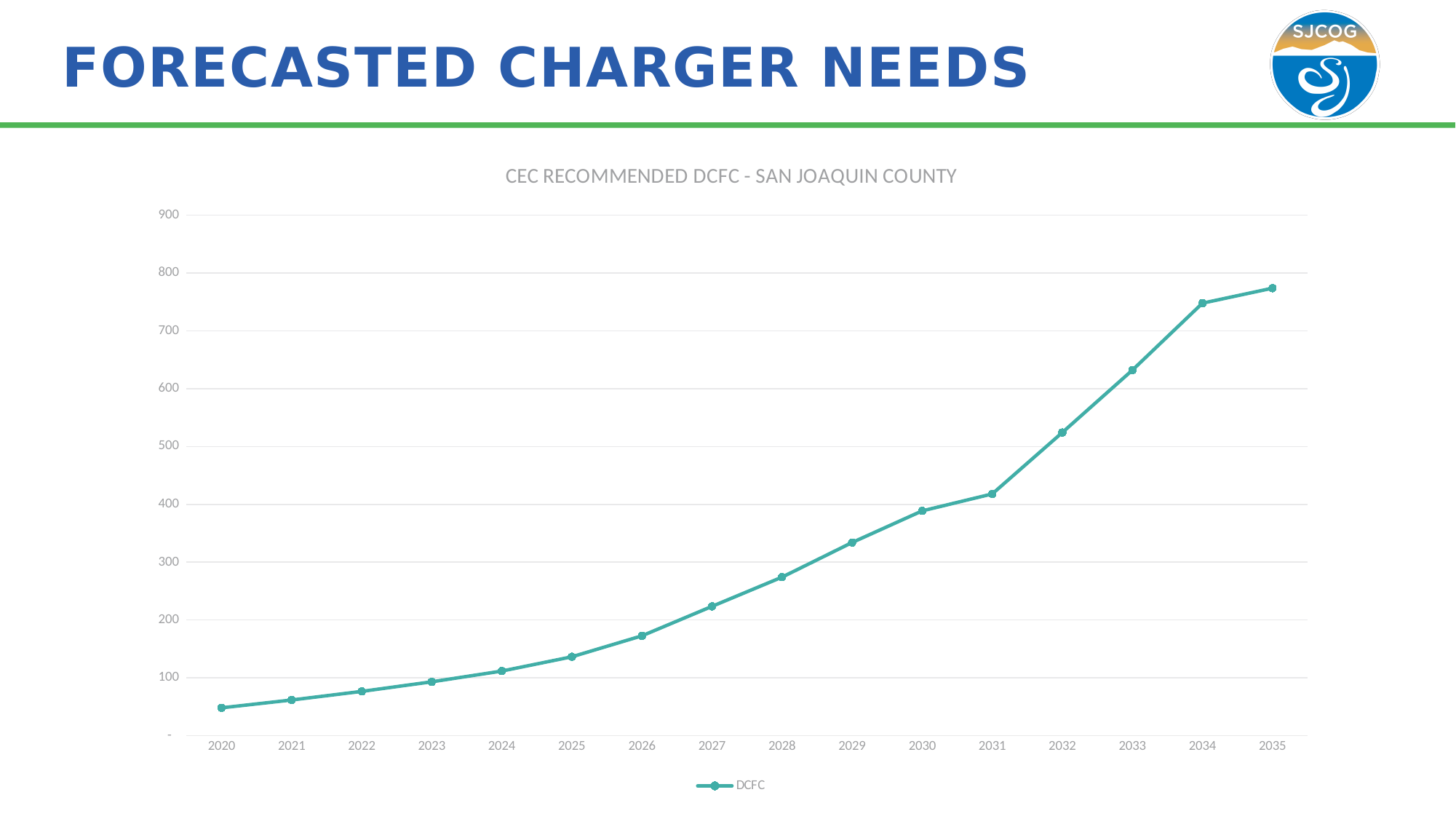

Forecasted Charger Needs

### Chart:

| Category | DCFC |
|---|---|
| 2020 | 48.286734972611555 |
| 2021 | 61.82662607469465 |
| 2022 | 76.6817426986565 |
| 2023 | 93.19319387072485 |
| 2024 | 111.82297622750201 |
| 2025 | 136.484305069635 |
| 2026 | 172.71202421065198 |
| 2027 | 223.6196823611335 |
| 2028 | 274.1971389454795 |
| 2029 | 334.006675472271 |
| 2030 | 388.71436990663346 |
| 2031 | 418.006702951948 |
| 2032 | 524.202502992978 |
| 2033 | 631.9637538981045 |
| 2034 | 747.7427030005385 |
| 2035 | 773.6964472524485 |